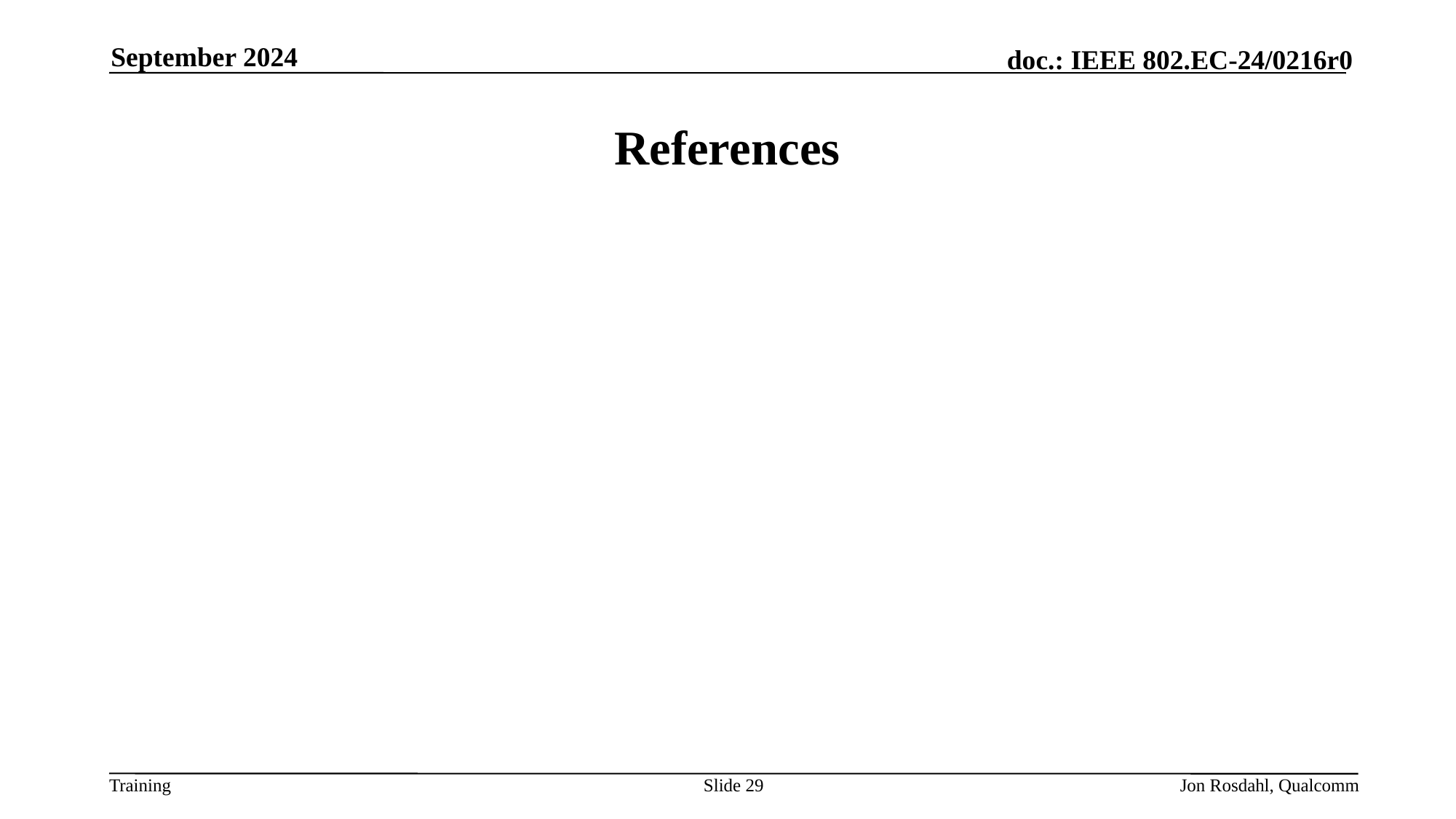

September 2024
# References

Slide 29
Jon Rosdahl, Qualcomm